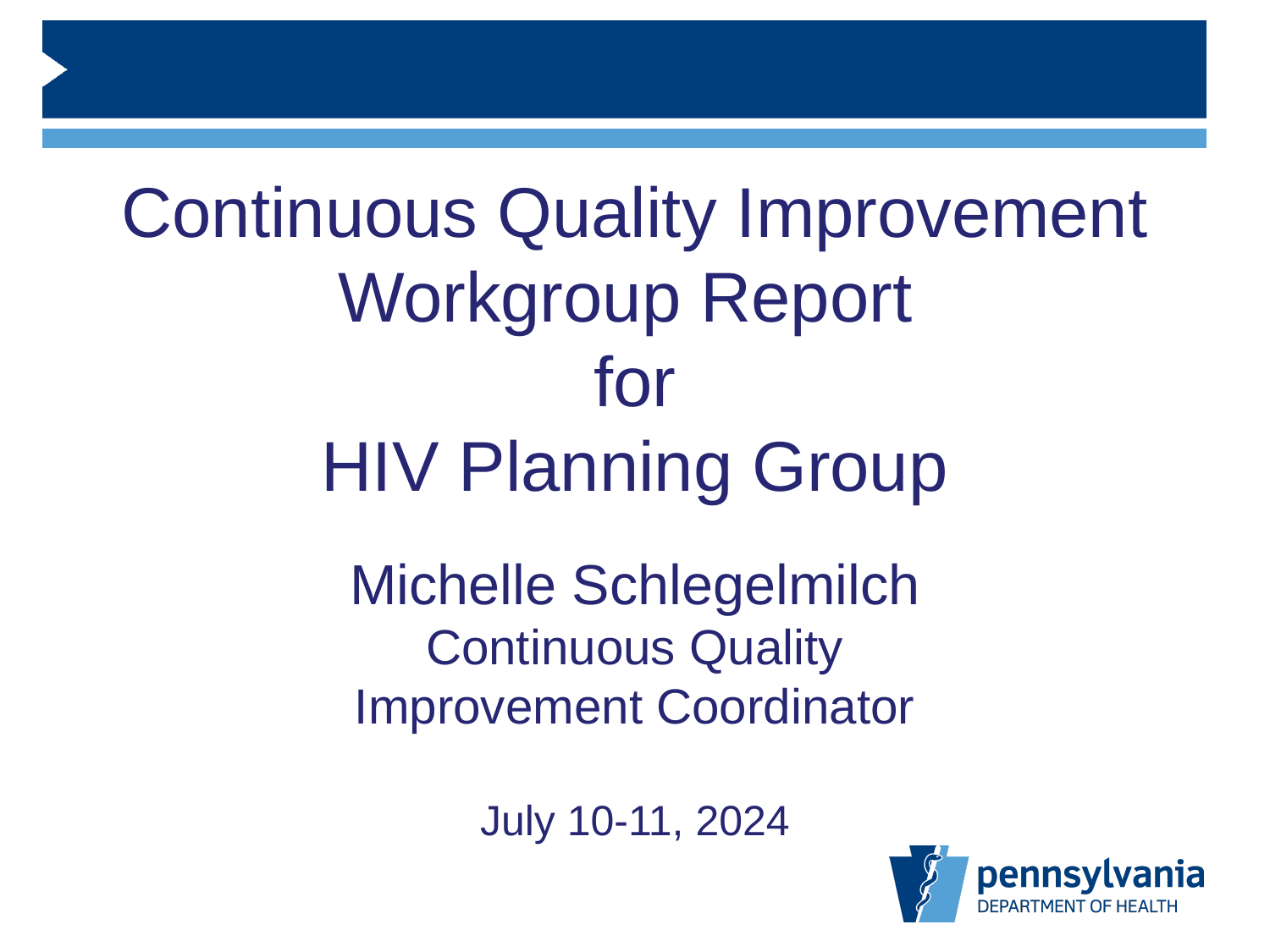

Continuous Quality Improvement Workgroup Report
for
HIV Planning Group

Michelle Schlegelmilch
Continuous Quality
Improvement Coordinator

July 10-11, 2024